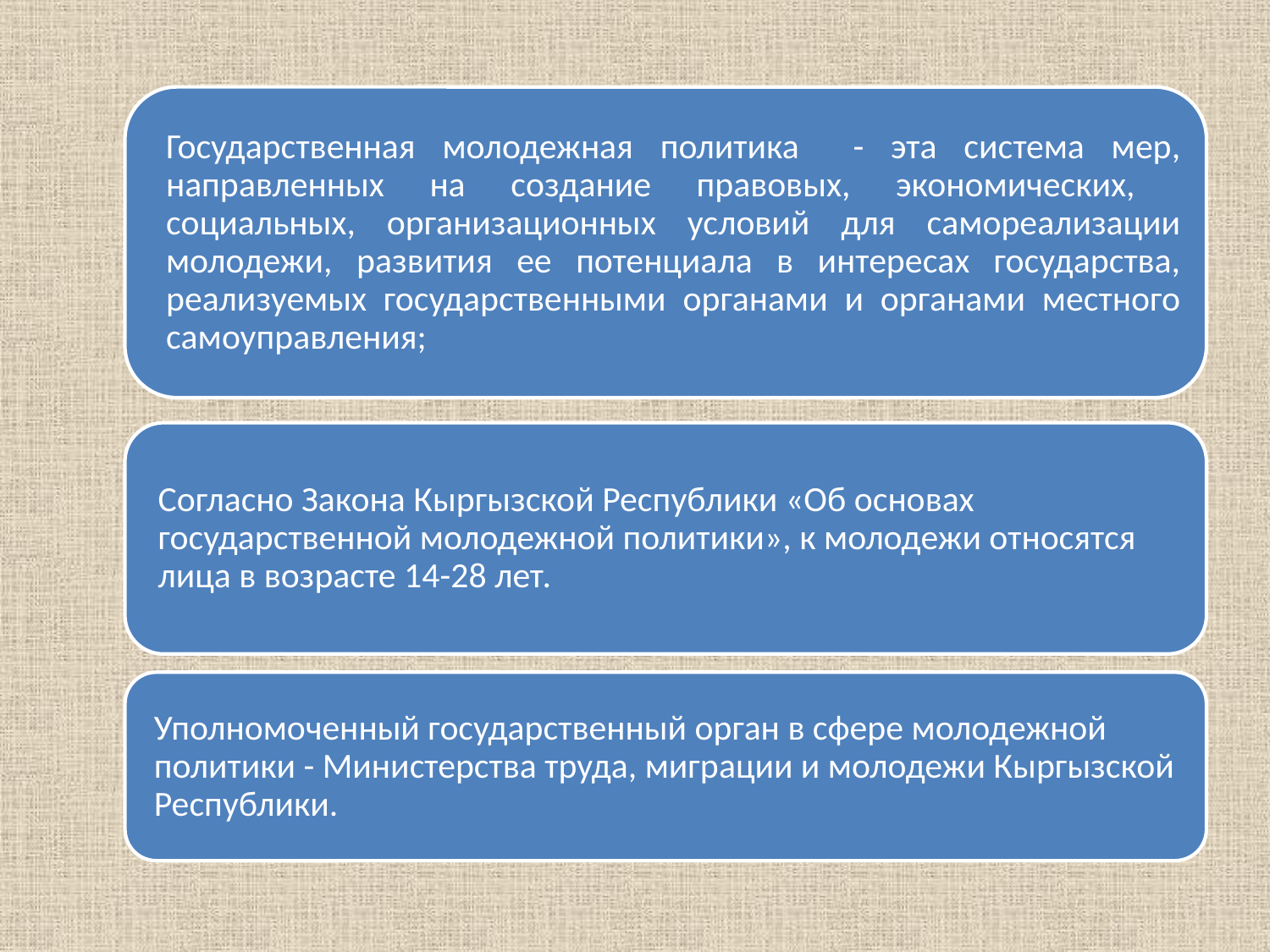

Государственная молодежная политика  - эта система мер, направленных на создание правовых, экономических,  социальных, организационных условий для самореализации молодежи, развития ее потенциала в интересах государства, реализуемых государственными органами и органами местного самоуправления;
Согласно Закона Кыргызской Республики «Об основах государственной молодежной политики», к молодежи относятся лица в возрасте 14-28 лет.
Уполномоченный государственный орган в сфере молодежной политики - Министерства труда, миграции и молодежи Кыргызской Республики.